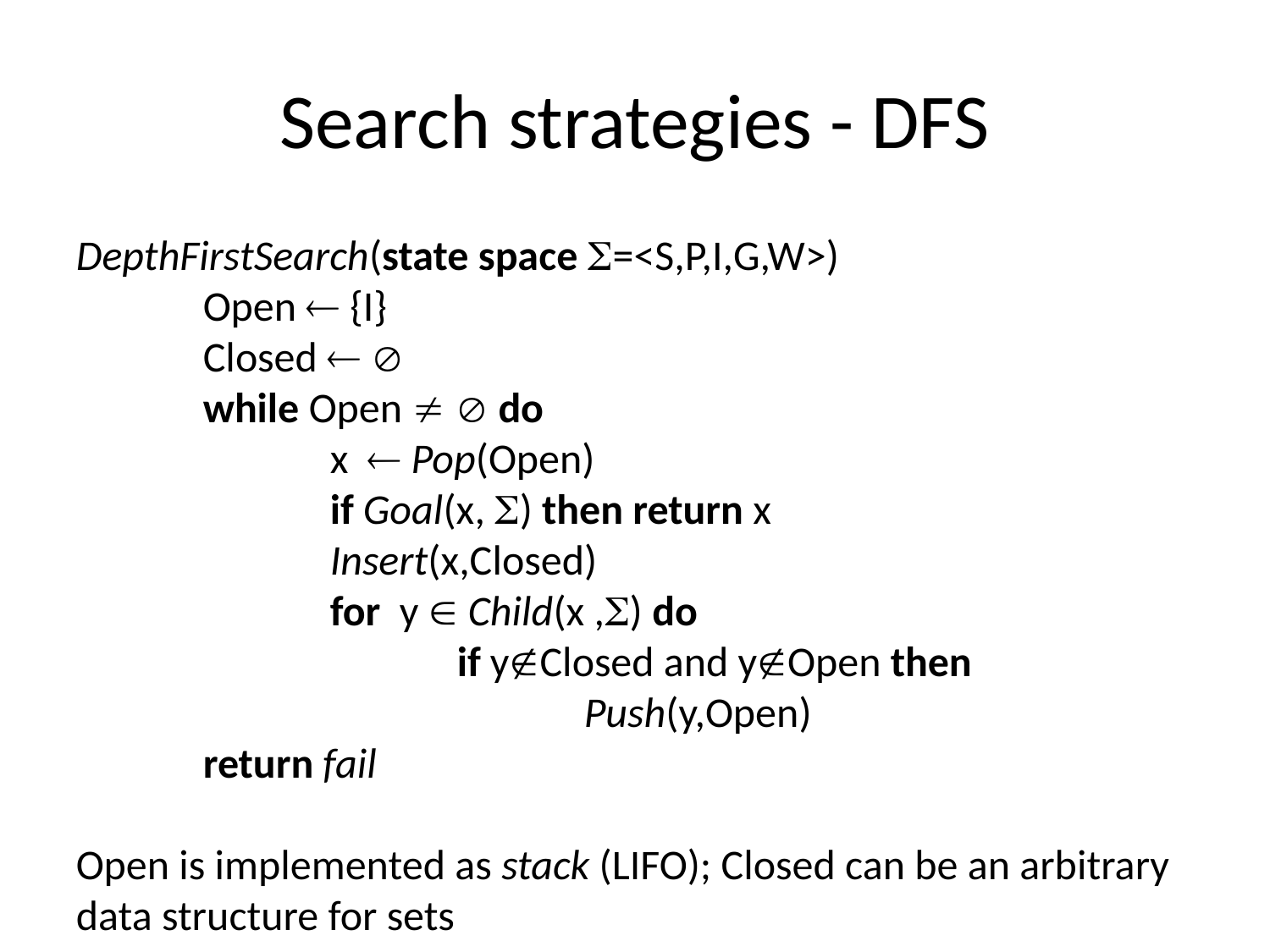

Search strategies - DFS
DepthFirstSearch(state space Σ=<S,P,I,G,W>)
	Open ← {I}
	Closed ← ∅
	while Open ≠ ∅ do
		x  ← Pop(Open)
		if Goal(x, Σ) then return x
		Insert(x,Closed)
		for  y ∈ Child(x ,Σ) do
			if y∉Closed and y∉Open then
				Push(y,Open)
	return fail

Open is implemented as stack (LIFO); Closed can be an arbitrary data structure for sets